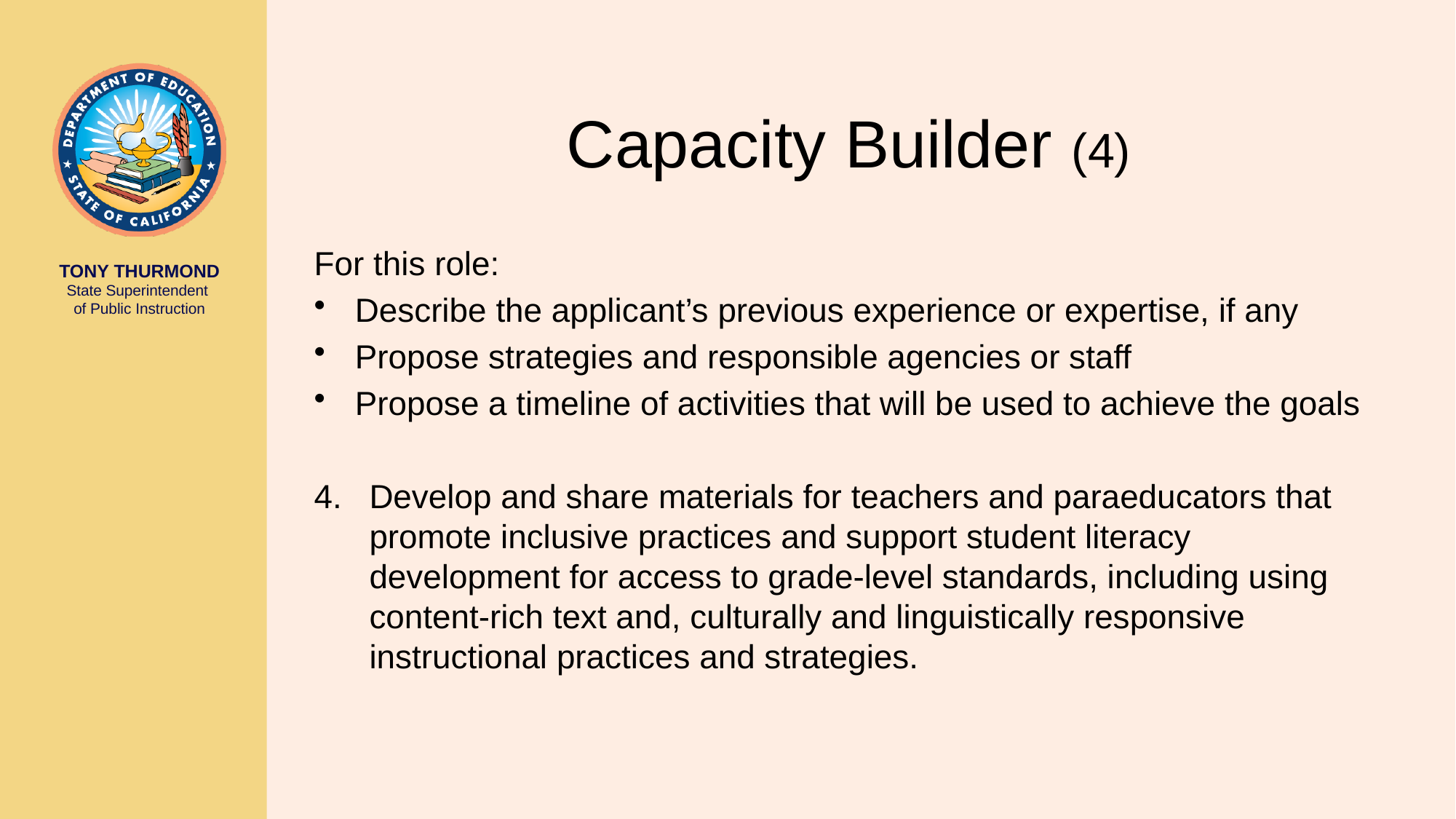

# Capacity Builder (4)
For this role:
Describe the applicant’s previous experience or expertise, if any
Propose strategies and responsible agencies or staff
Propose a timeline of activities that will be used to achieve the goals

4.	Develop and share materials for teachers and paraeducators that promote inclusive practices and support student literacy development for access to grade-level standards, including using content-rich text and, culturally and linguistically responsive instructional practices and strategies.